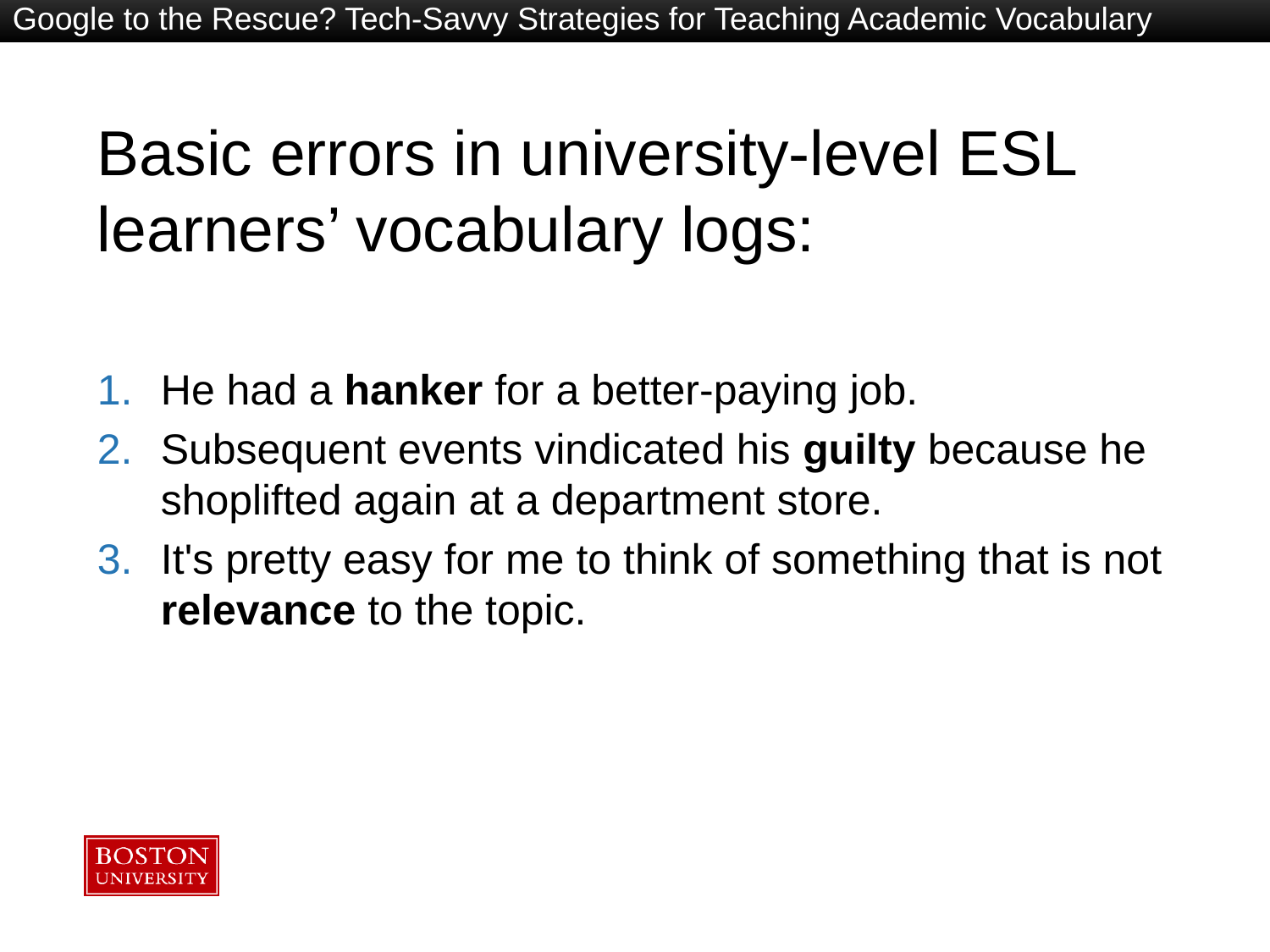

Google to the Rescue? Tech-Savvy Strategies for Teaching Academic Vocabulary
# Basic errors in university-level ESL learners’ vocabulary logs:
He had a hanker for a better-paying job.
Subsequent events vindicated his guilty because he shoplifted again at a department store.
It's pretty easy for me to think of something that is not relevance to the topic.